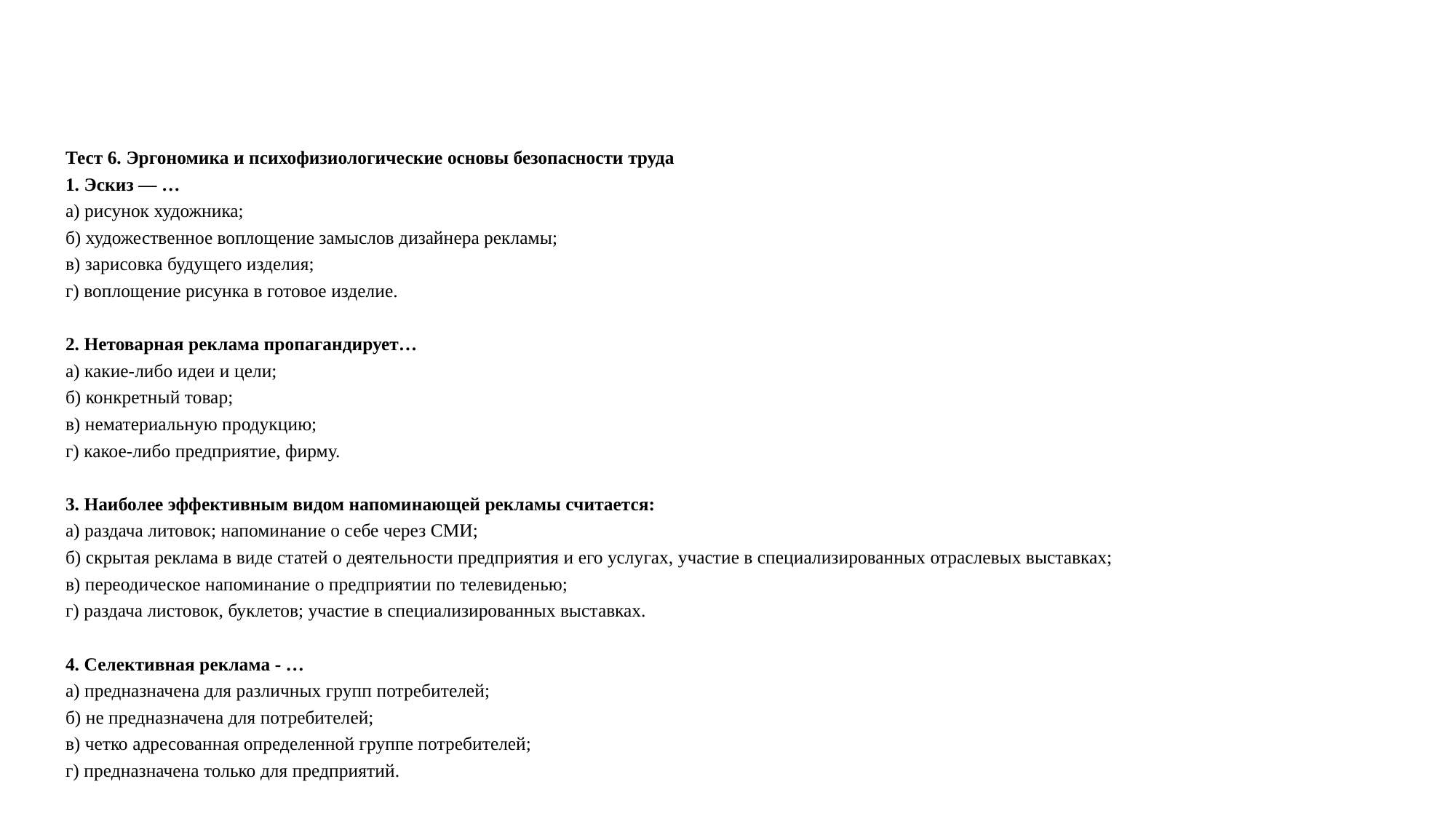

#
Тест 6. Эргономика и психофизиологические основы безопасности труда
1. Эскиз — …
а) рисунок художника;
б) художественное воплощение замыслов дизайнера рекламы;
в) зарисовка будущего изделия;
г) воплощение рисунка в готовое изделие.

2. Нетоварная реклама пропагандирует…
а) какие-либо идеи и цели;
б) конкретный товар;
в) нематериальную продукцию;
г) какое-либо предприятие, фирму.

3. Наиболее эффективным видом напоминающей рекламы считается:
а) раздача литовок; напоминание о себе через СМИ;
б) скрытая реклама в виде статей о деятельности предприятия и его услугах, участие в специализированных отраслевых выставках;
в) переодическое напоминание о предприятии по телевиденью;
г) раздача листовок, буклетов; участие в специализированных выставках.

4. Селективная реклама - …
а) предназначена для различных групп потребителей;
б) не предназначена для потребителей;
в) четко адресованная определенной группе потребителей;
г) предназначена только для предприятий.